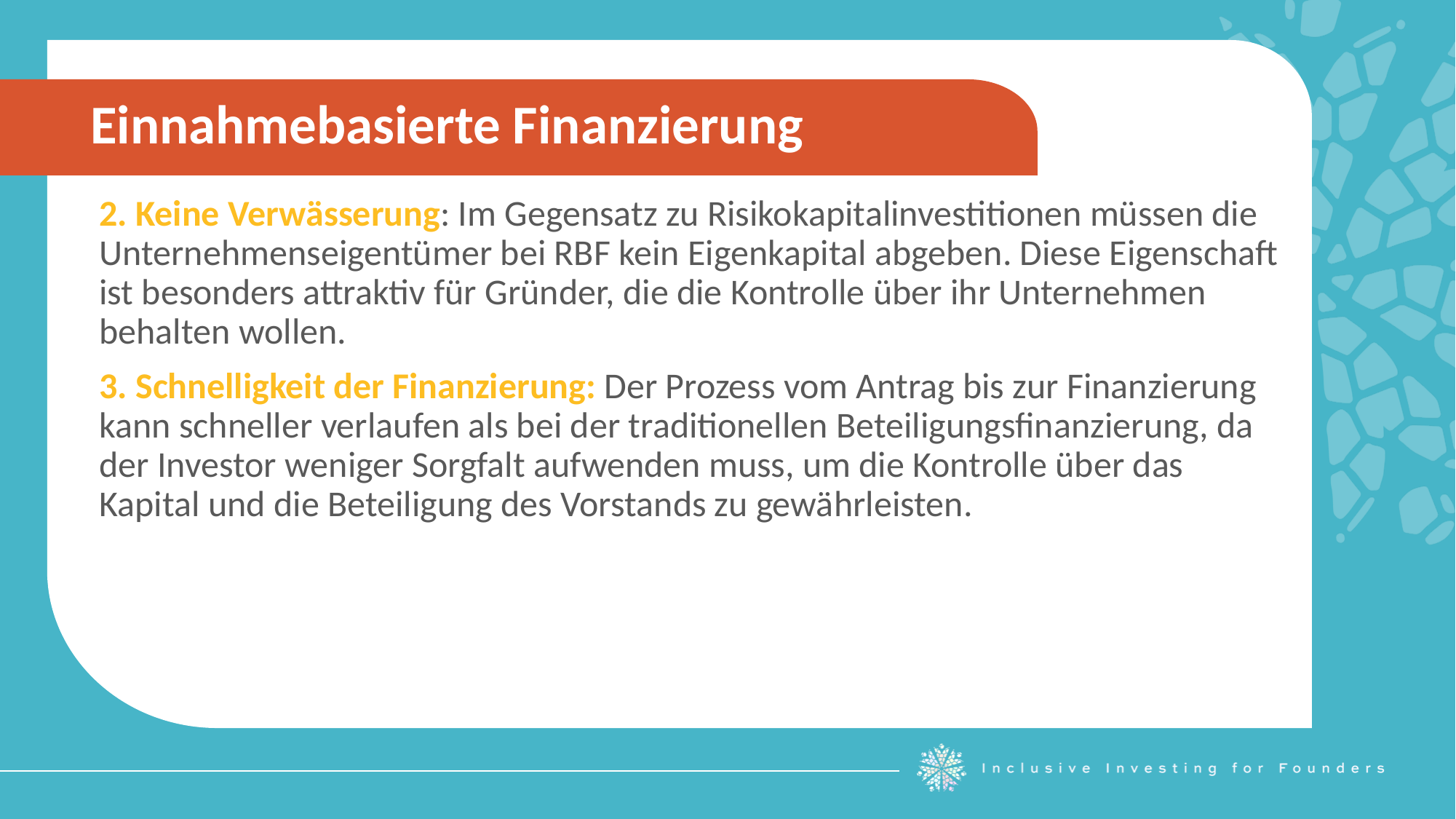

Einnahmebasierte Finanzierung
2. Keine Verwässerung: Im Gegensatz zu Risikokapitalinvestitionen müssen die Unternehmenseigentümer bei RBF kein Eigenkapital abgeben. Diese Eigenschaft ist besonders attraktiv für Gründer, die die Kontrolle über ihr Unternehmen behalten wollen.
3. Schnelligkeit der Finanzierung: Der Prozess vom Antrag bis zur Finanzierung kann schneller verlaufen als bei der traditionellen Beteiligungsfinanzierung, da der Investor weniger Sorgfalt aufwenden muss, um die Kontrolle über das Kapital und die Beteiligung des Vorstands zu gewährleisten.